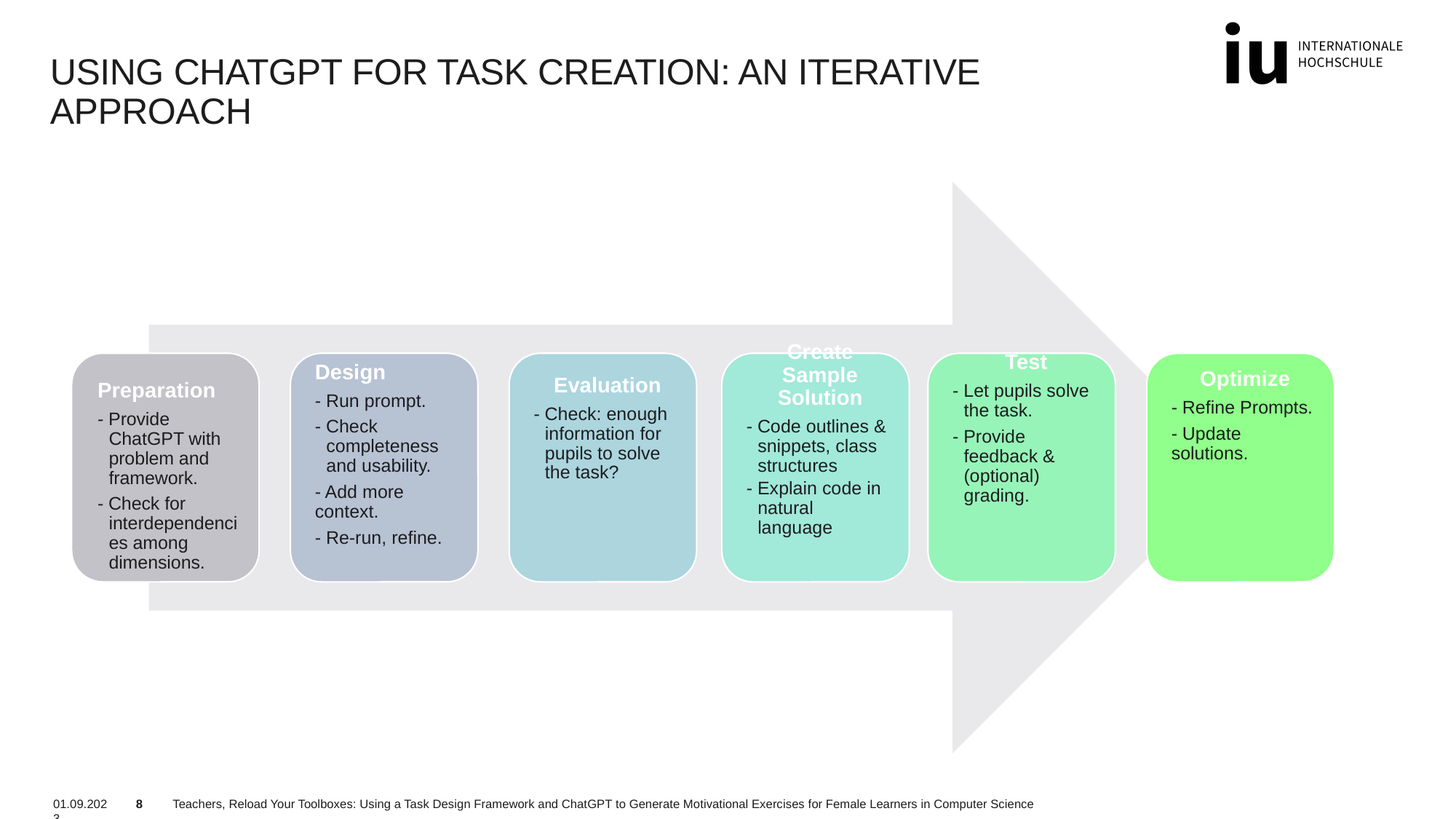

# Using ChatGPT for Task Creation: An Iterative Approach
Preparation
- Provide ChatGPT with problem and framework.
- Check for interdependencies among dimensions.

Design
- Run prompt.
- Check completeness and usability.
- Add more context.
- Re-run, refine.

Evaluation
- Check: enough information for pupils to solve the task?

Create Sample Solution
- Code outlines & snippets, class structures
- Explain code in natural language

Test
- Let pupils solve the task.
- Provide feedback & (optional) grading.

Optimize
- Refine Prompts.
- Update solutions.

01.09.2023
8
Teachers, Reload Your Toolboxes: Using a Task Design Framework and ChatGPT to Generate Motivational Exercises for Female Learners in Computer Science